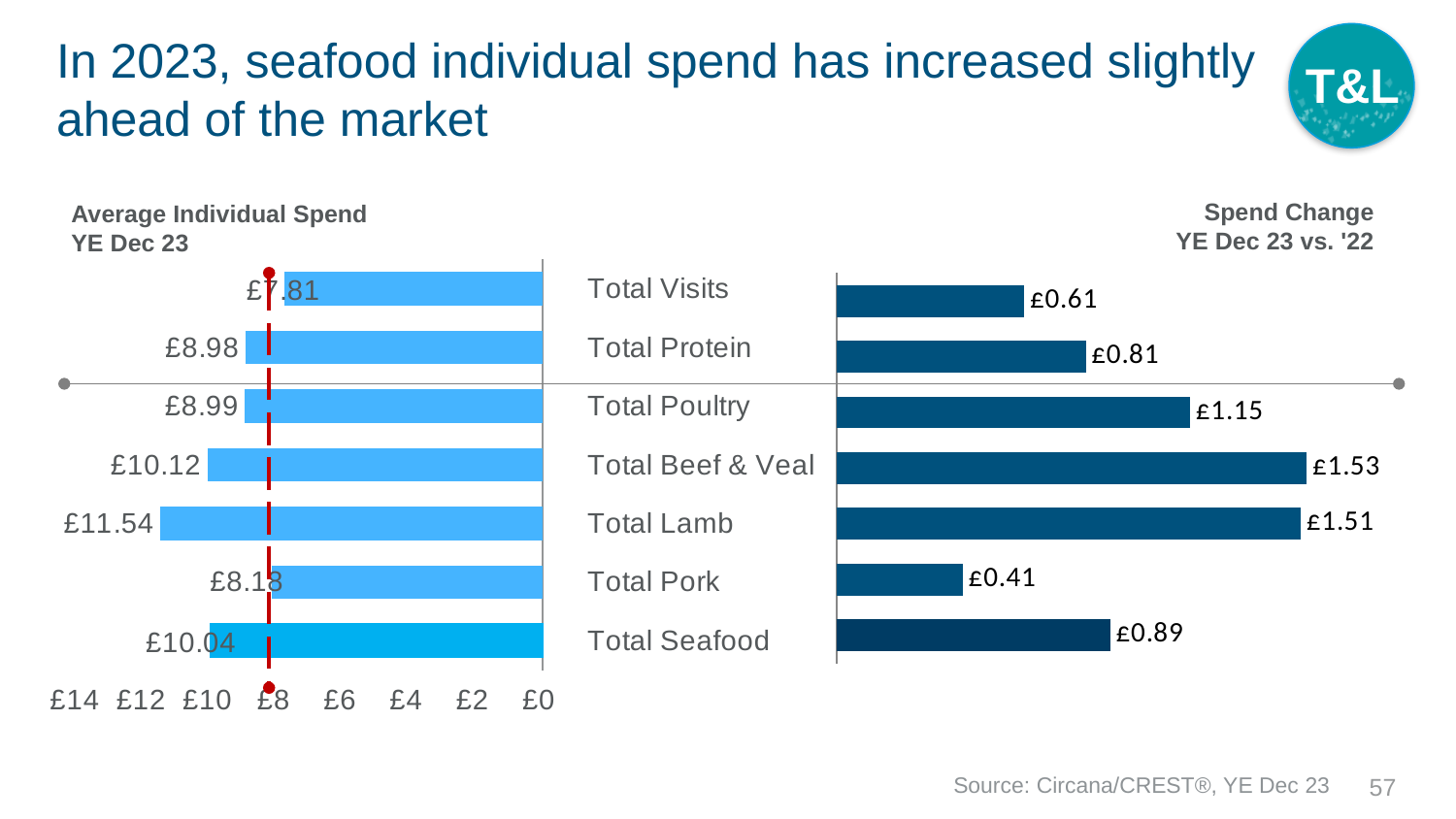

T&L
# In 2023, seafood individual spend has increased slightly ahead of the market
Spend Change
YE Dec 23 vs. '22
Average Individual Spend
YE Dec 23

### Chart

| Category | Avg Tckts |
|---|---|
|     Total Visits | 7.81 |
|     Total Protein | 8.98 |
|     Total Poultry | 8.99 |
|     Total Beef & Veal | 10.12 |
|     Total Lamb | 11.54 |
|     Total Pork | 8.18 |
|     Total Seafood | 10.04 |

### Chart

| Category | Spd Chg |
|---|---|
|     Total Visits | 0.6099999999999994 |
|     Total Protein | 0.8100000000000005 |
|     Total Poultry | 1.1500000000000004 |
|     Total Beef & Veal | 1.5299999999999994 |
|     Total Lamb | 1.5099999999999998 |
|     Total Pork | 0.41000000000000014 |
|     Total Seafood | 0.8899999999999988 |
Source: Circana/CREST®, YE Dec 23
57